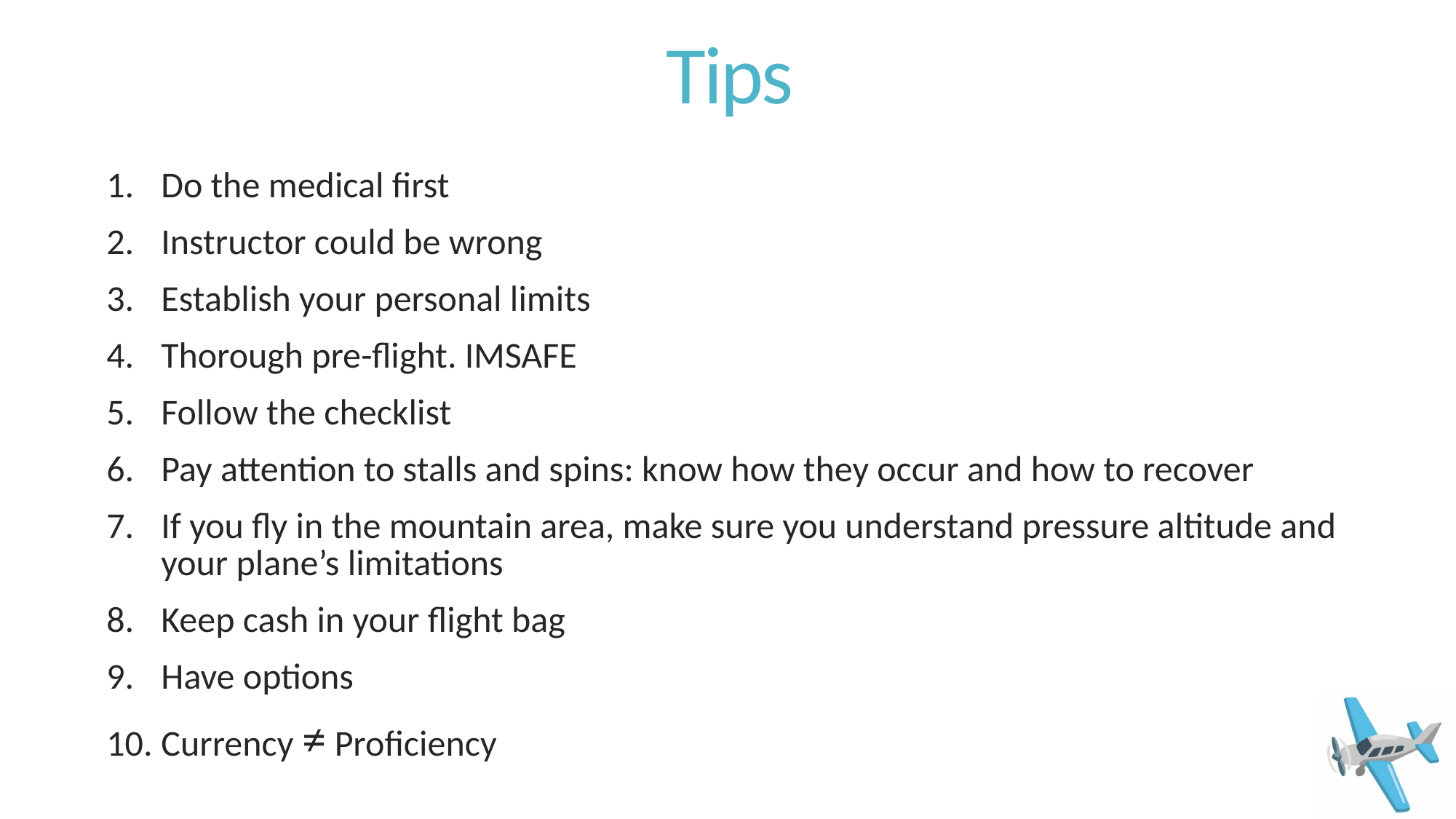

# Tips
Do the medical first
Instructor could be wrong
Establish your personal limits
Thorough pre-flight. IMSAFE
Follow the checklist
Pay attention to stalls and spins: know how they occur and how to recover
If you fly in the mountain area, make sure you understand pressure altitude and your plane’s limitations
Keep cash in your flight bag
Have options
Currency ≠ Proficiency